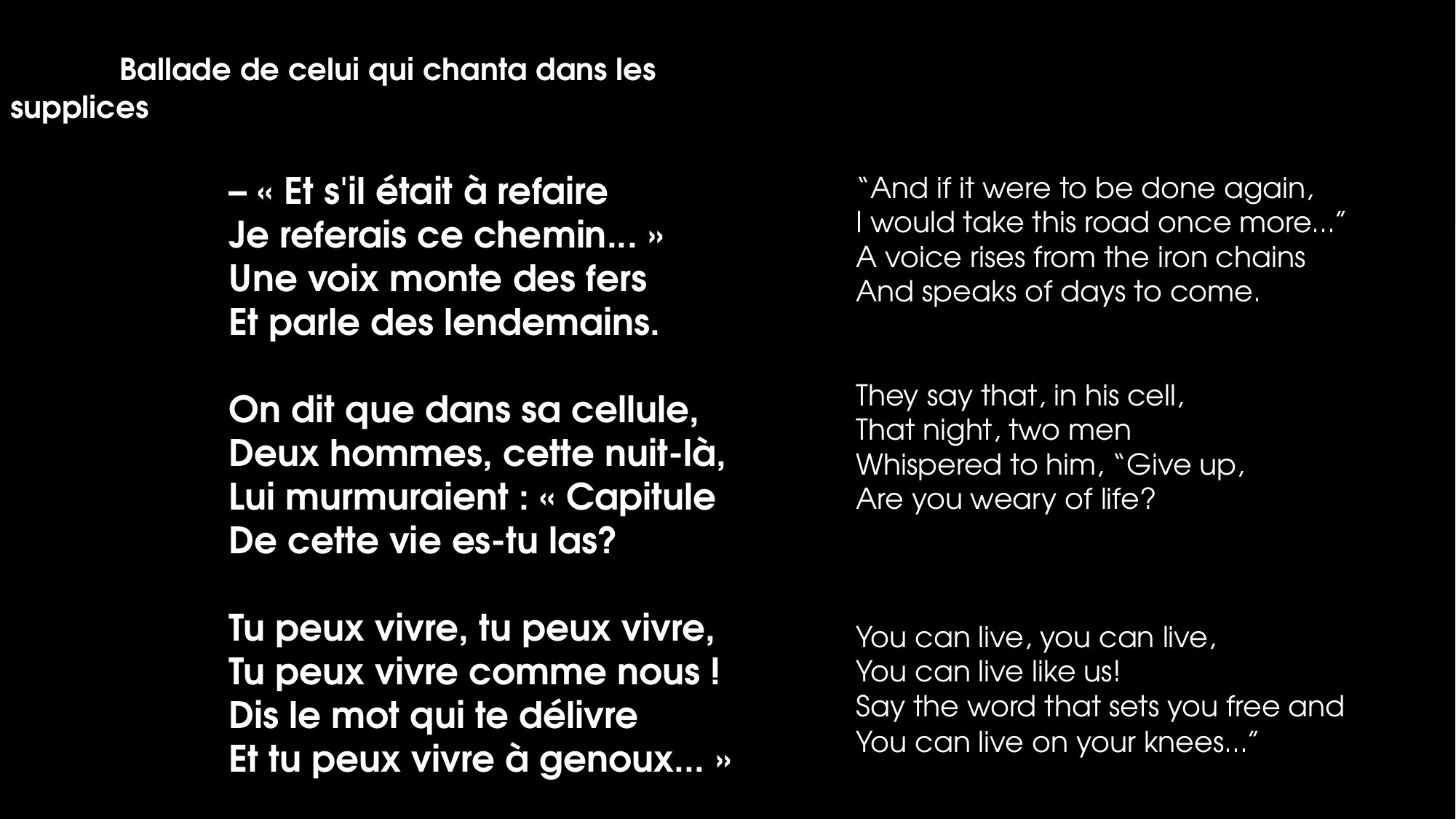

Ballade de celui qui chanta dans les supplices

		– « Et s'il était à refaire
		Je referais ce chemin... »
		Une voix monte des fers
		Et parle des lendemains.

		On dit que dans sa cellule,
		Deux hommes, cette nuit-là,
		Lui murmuraient : « Capitule
		De cette vie es-tu las?

		Tu peux vivre, tu peux vivre,
		Tu peux vivre comme nous !
		Dis le mot qui te délivre
		Et tu peux vivre à genoux... »

# “And if it were to be done again, I would take this road once more...” A voice rises from the iron chains And speaks of days to come. They say that, in his cell, That night, two men Whispered to him, “Give up, Are you weary of life? You can live, you can live, You can live like us! Say the word that sets you free and You can live on your knees...”
Written by Louis Aragon in 1943
Hommage to Gabriel Péri, a French Communist journalist and politician, member of the French Resistance, who was executed by the German Occupying Forces on 15th December 1941.